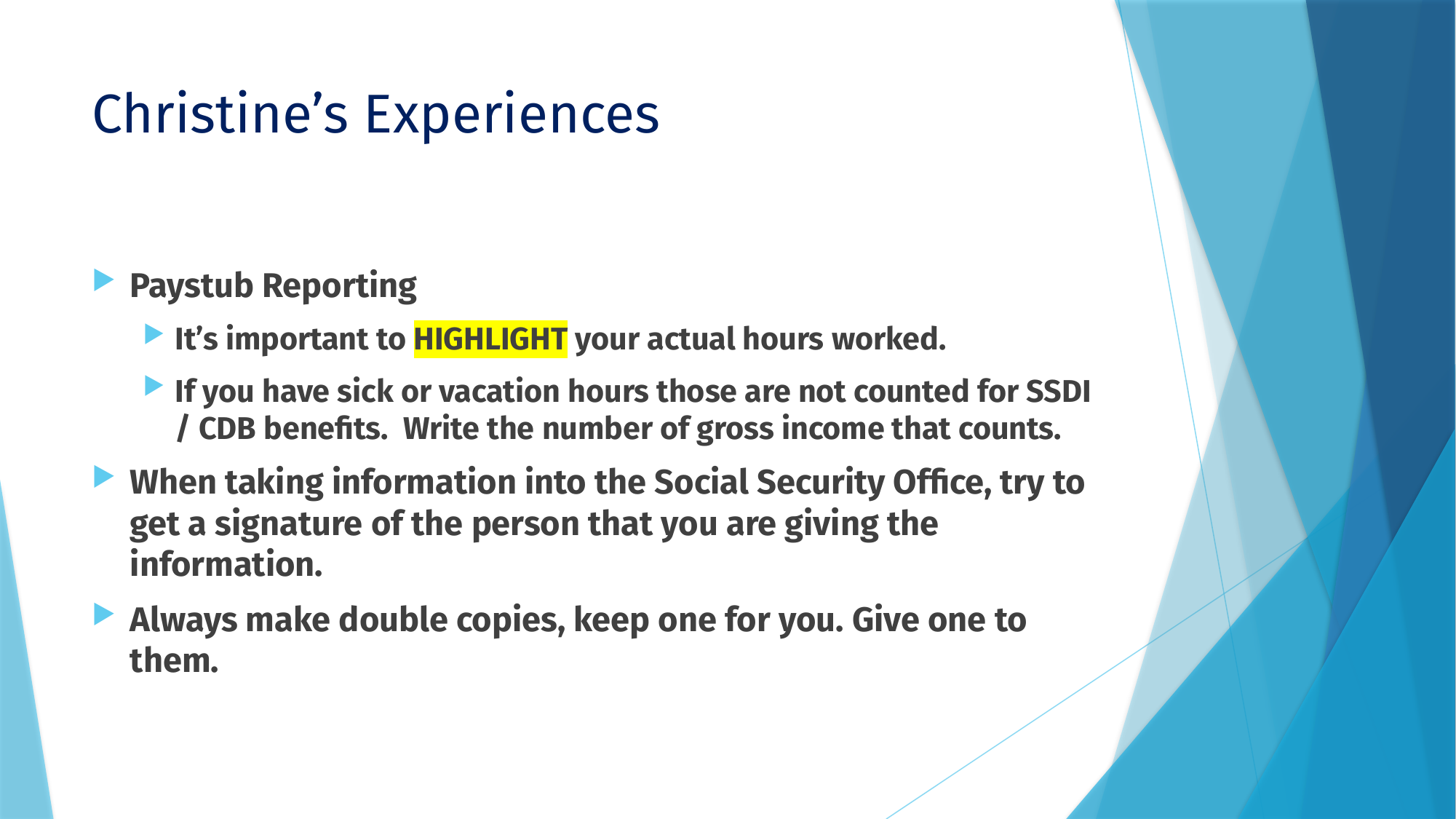

# Christine’s Experiences
Paystub Reporting
It’s important to HIGHLIGHT your actual hours worked.
If you have sick or vacation hours those are not counted for SSDI / CDB benefits.  Write the number of gross income that counts.
When taking information into the Social Security Office, try to get a signature of the person that you are giving the information.
Always make double copies, keep one for you. Give one to them.